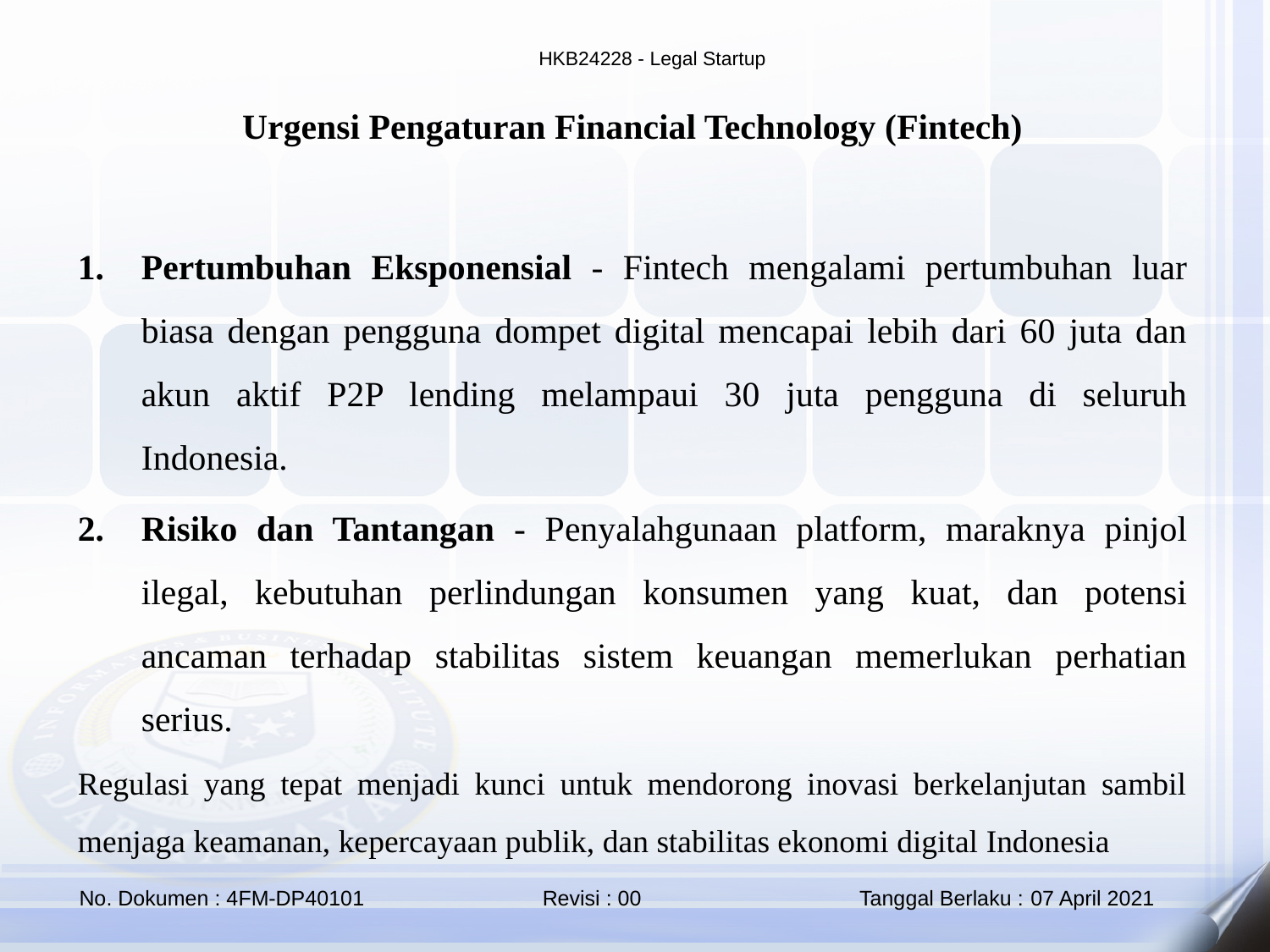

Urgensi Pengaturan Financial Technology (Fintech)

Pertumbuhan Eksponensial - Fintech mengalami pertumbuhan luar biasa dengan pengguna dompet digital mencapai lebih dari 60 juta dan akun aktif P2P lending melampaui 30 juta pengguna di seluruh Indonesia.
Risiko dan Tantangan - Penyalahgunaan platform, maraknya pinjol ilegal, kebutuhan perlindungan konsumen yang kuat, dan potensi ancaman terhadap stabilitas sistem keuangan memerlukan perhatian serius.
Regulasi yang tepat menjadi kunci untuk mendorong inovasi berkelanjutan sambil menjaga keamanan, kepercayaan publik, dan stabilitas ekonomi digital Indonesia

Regulasi yang tepat menjadi kunci untuk mendorong inovasi berkelanjutan sambil menjaga keamanan, kepercayaan publik, dan stabilitas ekonomi digital Indonesia.